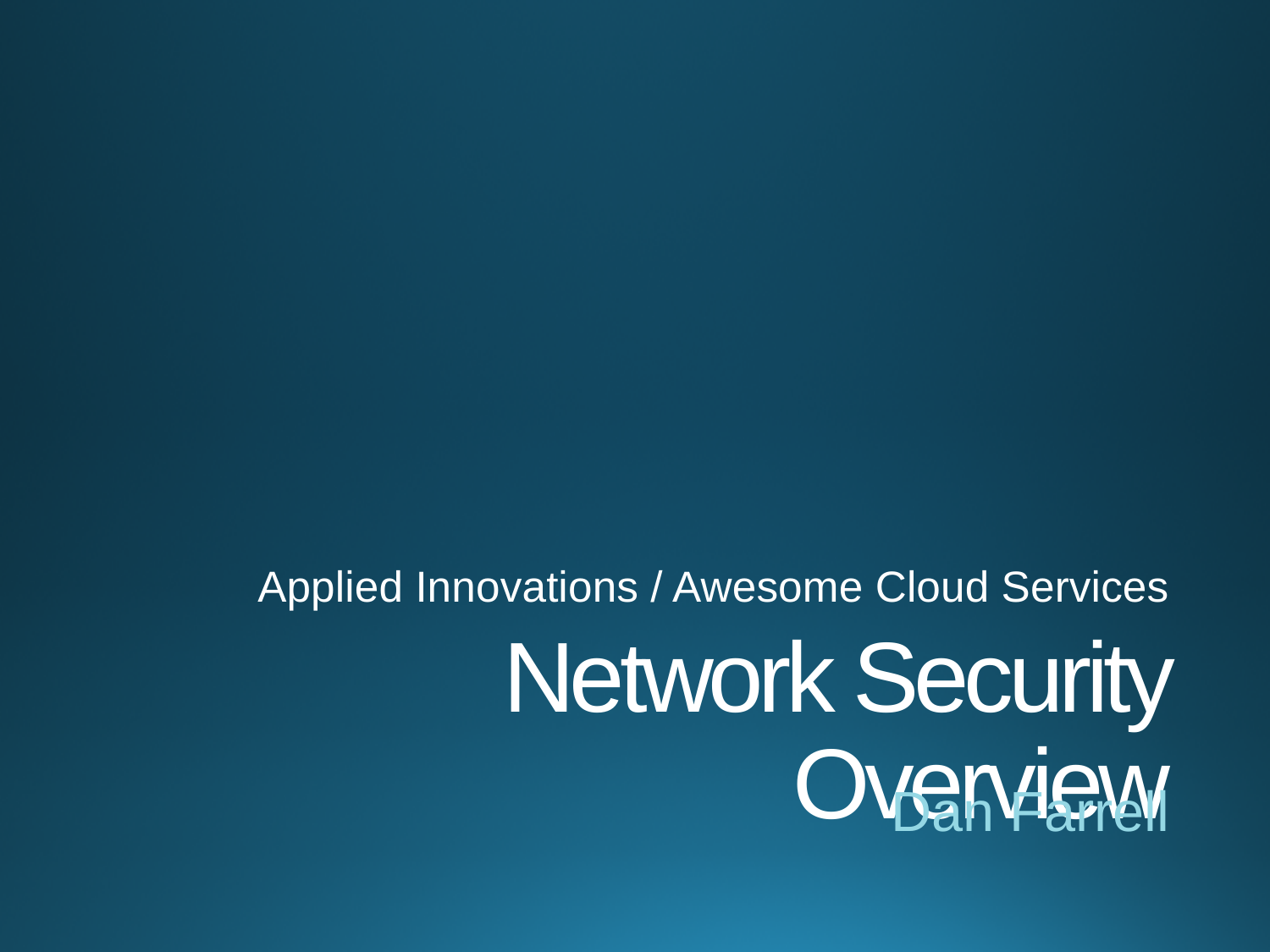

Applied Innovations / Awesome Cloud Services
# Network Security Overview
Dan Farrell